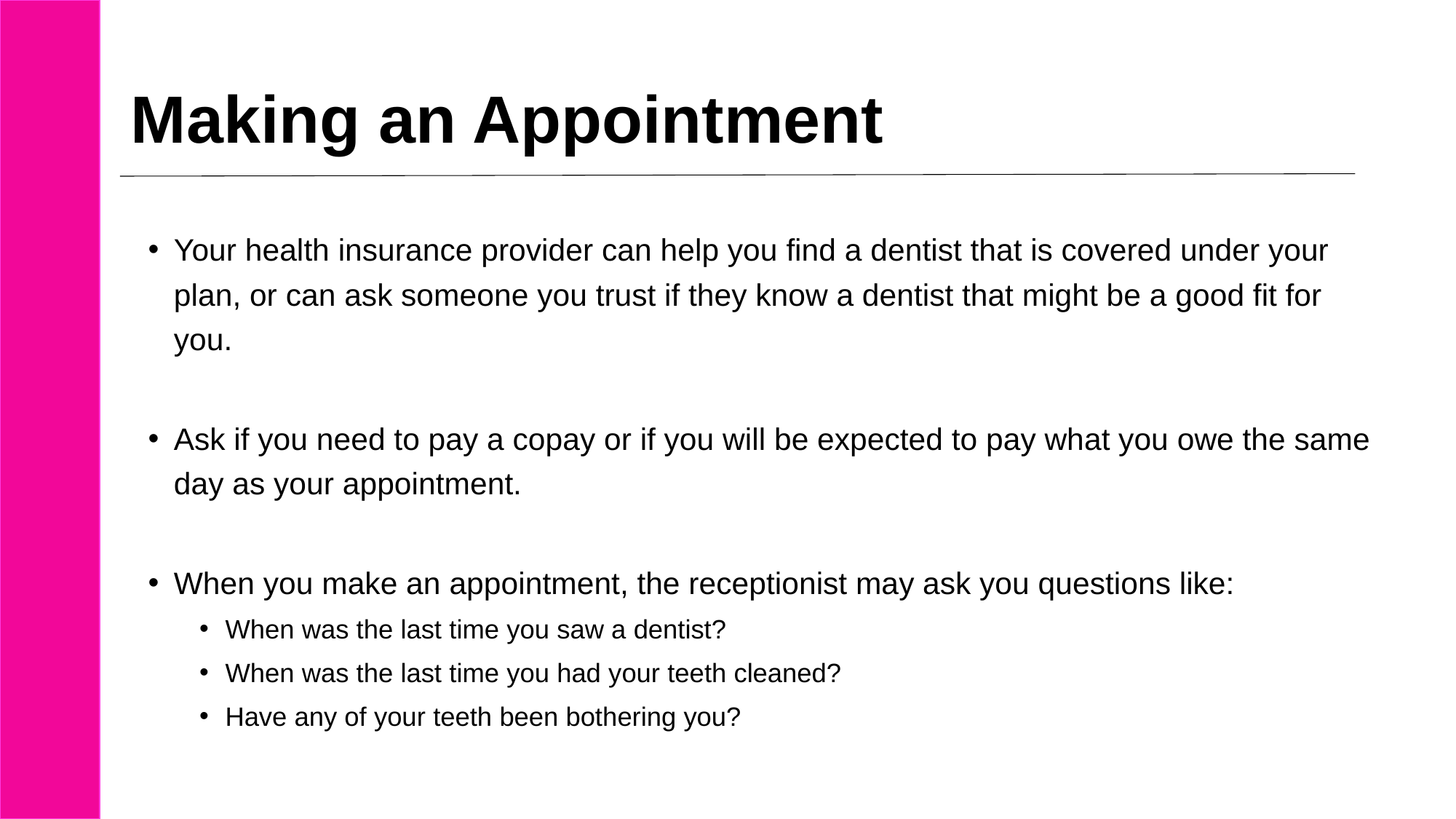

# Making an Appointment
Your health insurance provider can help you find a dentist that is covered under your plan, or can ask someone you trust if they know a dentist that might be a good fit for you.

Ask if you need to pay a copay or if you will be expected to pay what you owe the same day as your appointment.

When you make an appointment, the receptionist may ask you questions like:
When was the last time you saw a dentist?
When was the last time you had your teeth cleaned?
Have any of your teeth been bothering you?